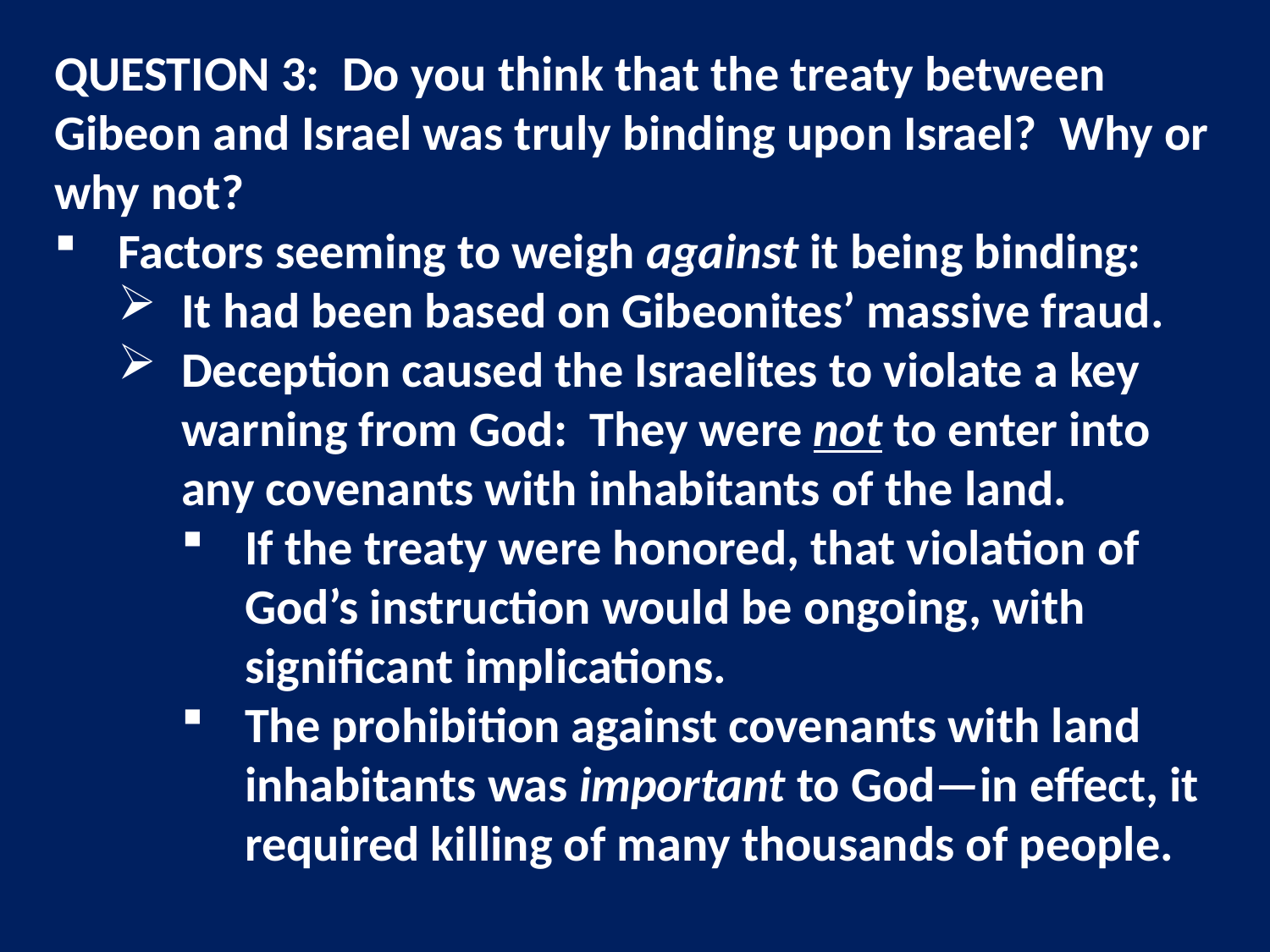

QUESTION 3:  Do you think that the treaty between Gibeon and Israel was truly binding upon Israel?  Why or why not?
Factors seeming to weigh against it being binding:
It had been based on Gibeonites’ massive fraud.
Deception caused the Israelites to violate a key warning from God:  They were not to enter into any covenants with inhabitants of the land.
If the treaty were honored, that violation of God’s instruction would be ongoing, with significant implications.
The prohibition against covenants with land inhabitants was important to God—in effect, it required killing of many thousands of people.